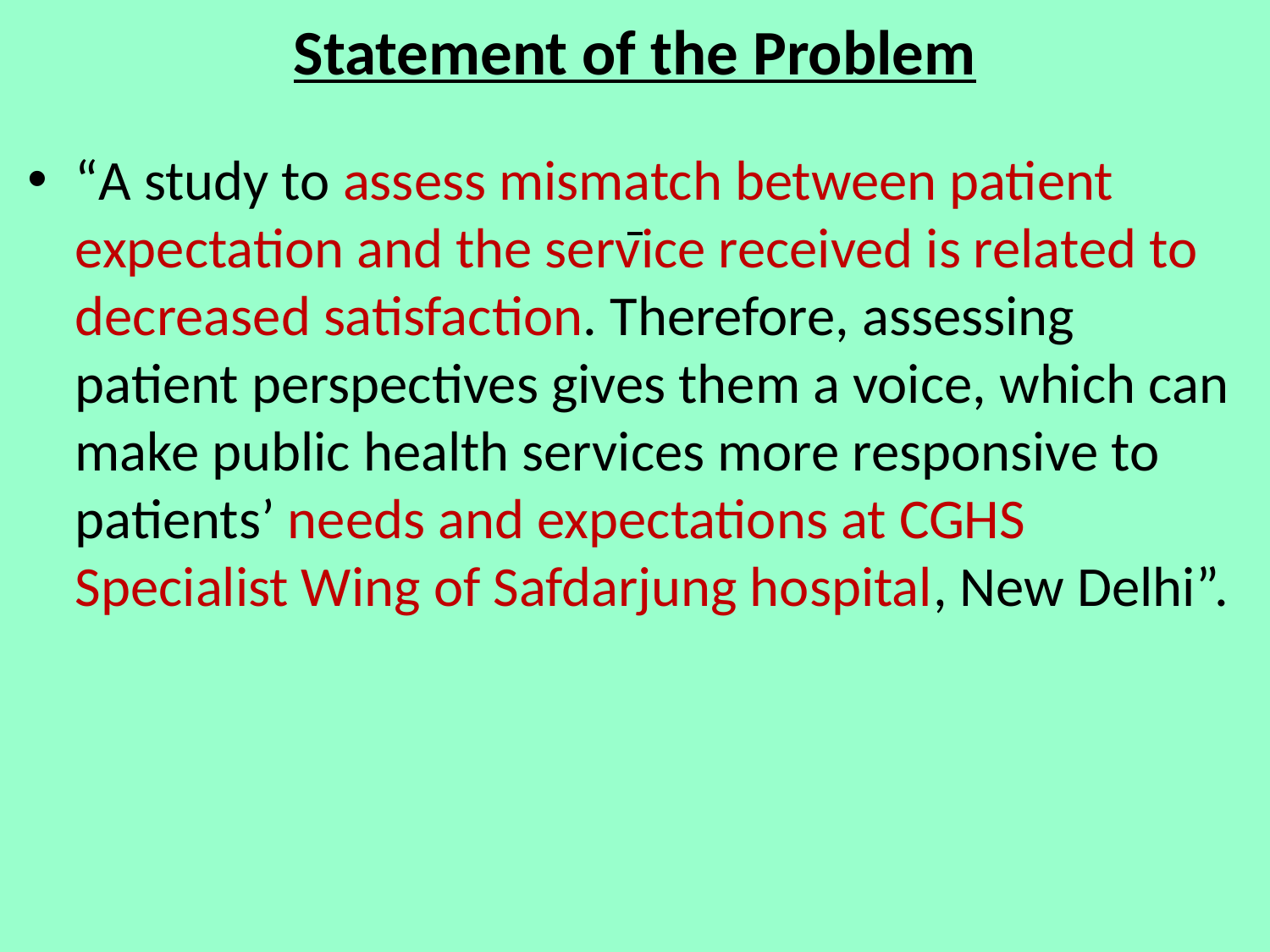

# Statement of the Problem
“A study to assess mismatch between patient expectation and the service received is related to decreased satisfaction. Therefore, assessing patient perspectives gives them a voice, which can make public health services more responsive to patients’ needs and expectations at CGHS Specialist Wing of Safdarjung hospital, New Delhi”.